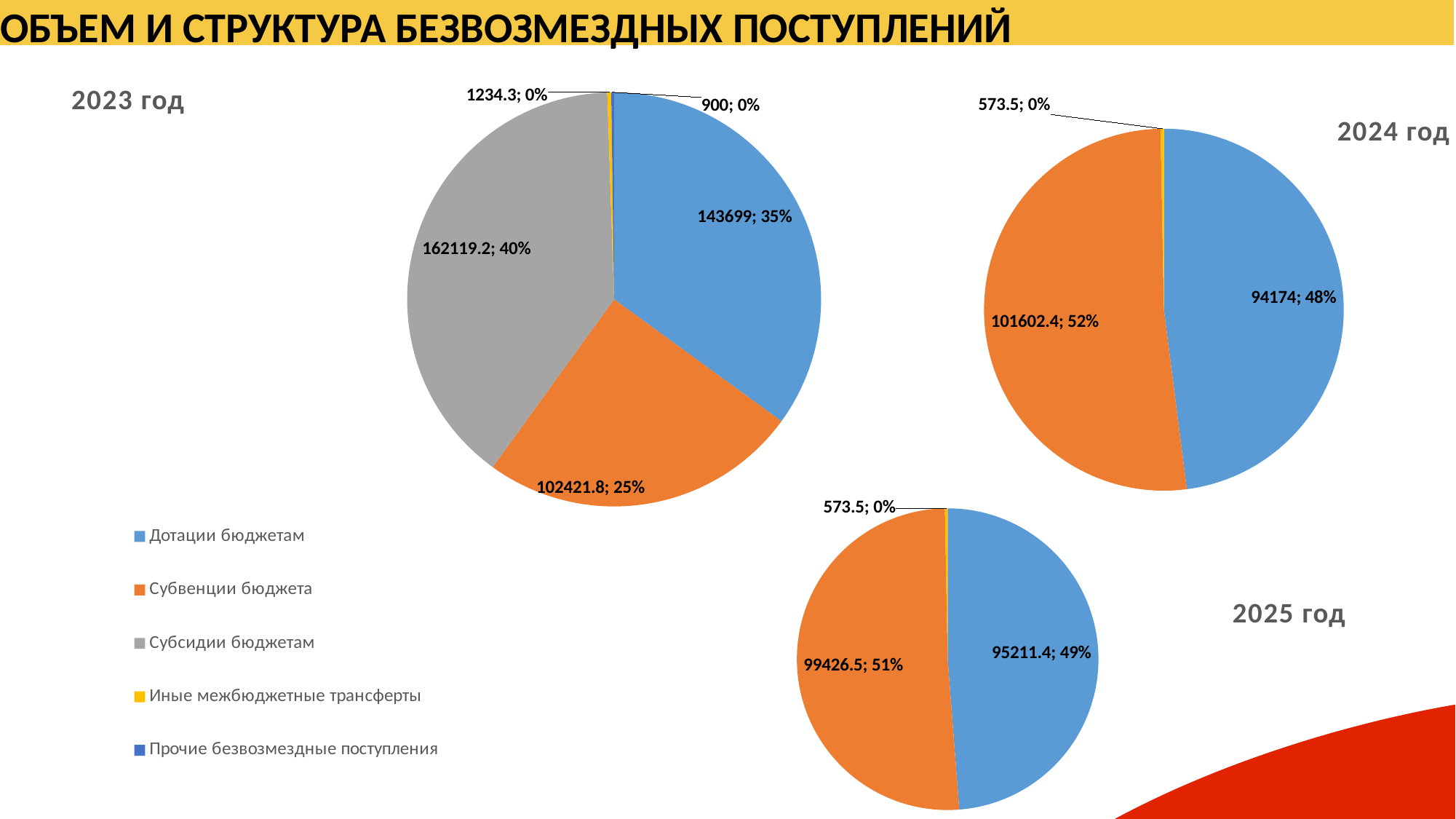

ОБЪЕМ И СТРУКТУРА БЕЗВОЗМЕЗДНЫХ ПОСТУПЛЕНИЙ

### Chart:

| Category | 2023 год |
|---|---|
| Дотации бюджетам  | 143699.0 |
| Субвенции бюджета | 102421.8 |
| Субсидии бюджетам | 162119.2 |
| Иные межбюджетные трансферты  | 1234.3 |
| Прочие безвозмездные поступления  | 900.0 |

### Chart:

| Category | 2024 год |
|---|---|
| Дотации бюджетам  | 94174.0 |
| Субвенции бюджета | 101602.4 |
| Субсидии бюджетам | 0.0 |
| Иные межбюджетные трансферты  | 573.5 |
| Прочие безвозмездные поступления  | 0.0 |

### Chart:

| Category | 2025 год |
|---|---|
| Дотации бюджетам  | 95211.4 |
| Субвенции бюджета | 99426.5 |
| Субсидии бюджетам | 0.0 |
| Иные межбюджетные трансферты  | 573.5 |
| Прочие безвозмездные поступления  | 0.0 |
34